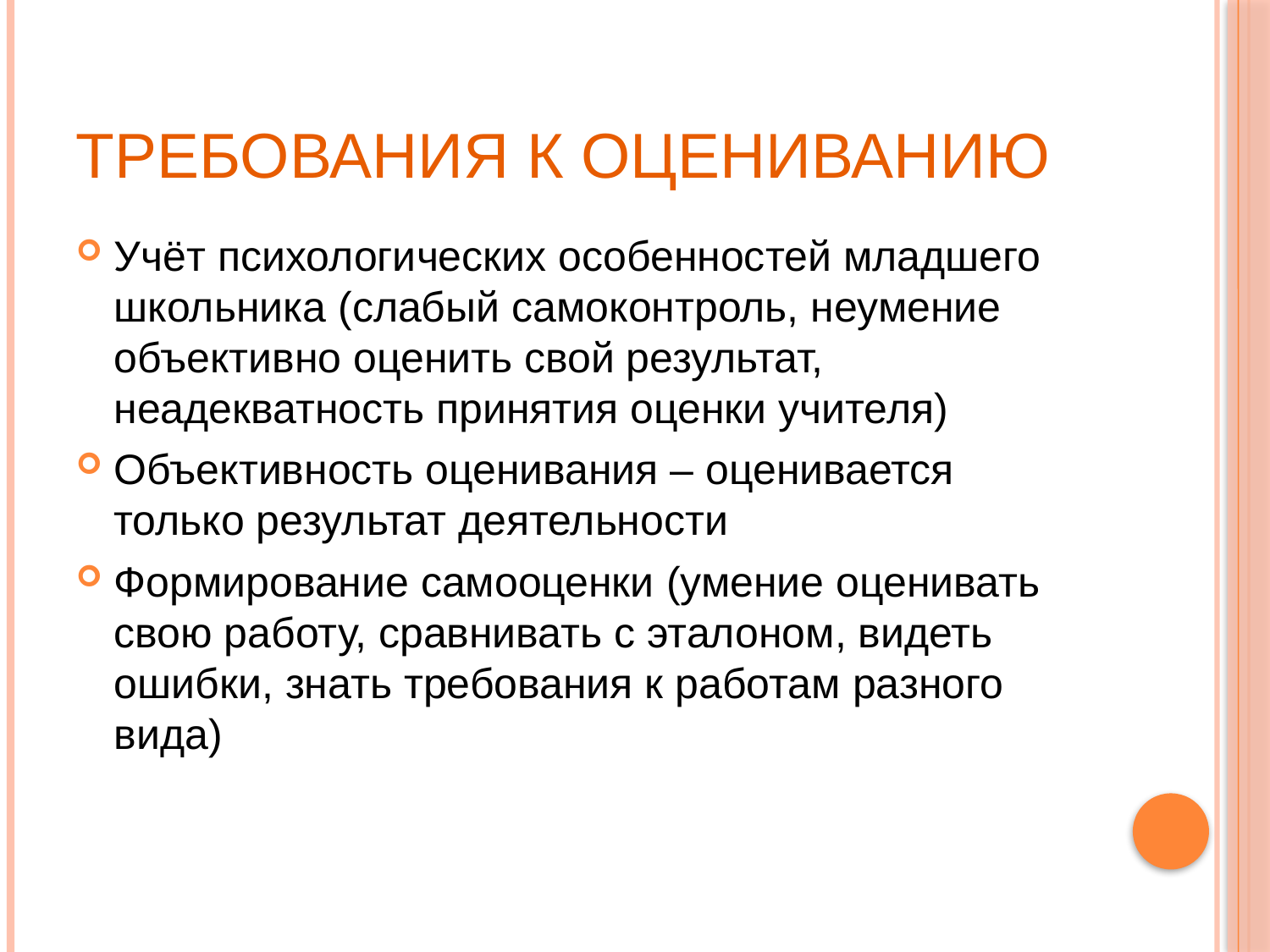

# Требования к оцениванию
Учёт психологических особенностей младшего школьника (слабый самоконтроль, неумение объективно оценить свой результат, неадекватность принятия оценки учителя)
Объективность оценивания – оценивается только результат деятельности
Формирование самооценки (умение оценивать свою работу, сравнивать с эталоном, видеть ошибки, знать требования к работам разного вида)